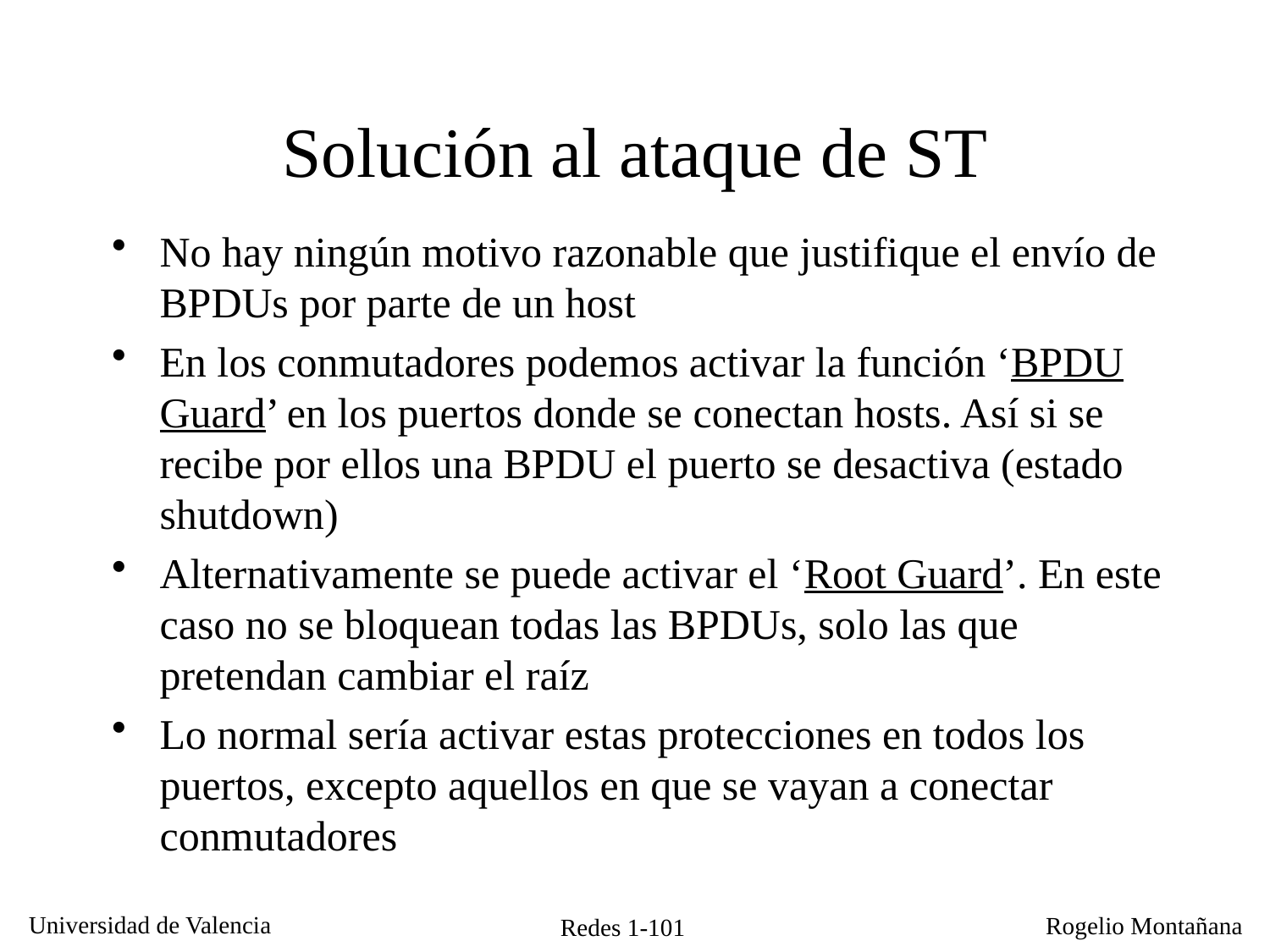

# Solución al ataque de ST
No hay ningún motivo razonable que justifique el envío de BPDUs por parte de un host
En los conmutadores podemos activar la función ‘BPDU Guard’ en los puertos donde se conectan hosts. Así si se recibe por ellos una BPDU el puerto se desactiva (estado shutdown)
Alternativamente se puede activar el ‘Root Guard’. En este caso no se bloquean todas las BPDUs, solo las que pretendan cambiar el raíz
Lo normal sería activar estas protecciones en todos los puertos, excepto aquellos en que se vayan a conectar conmutadores